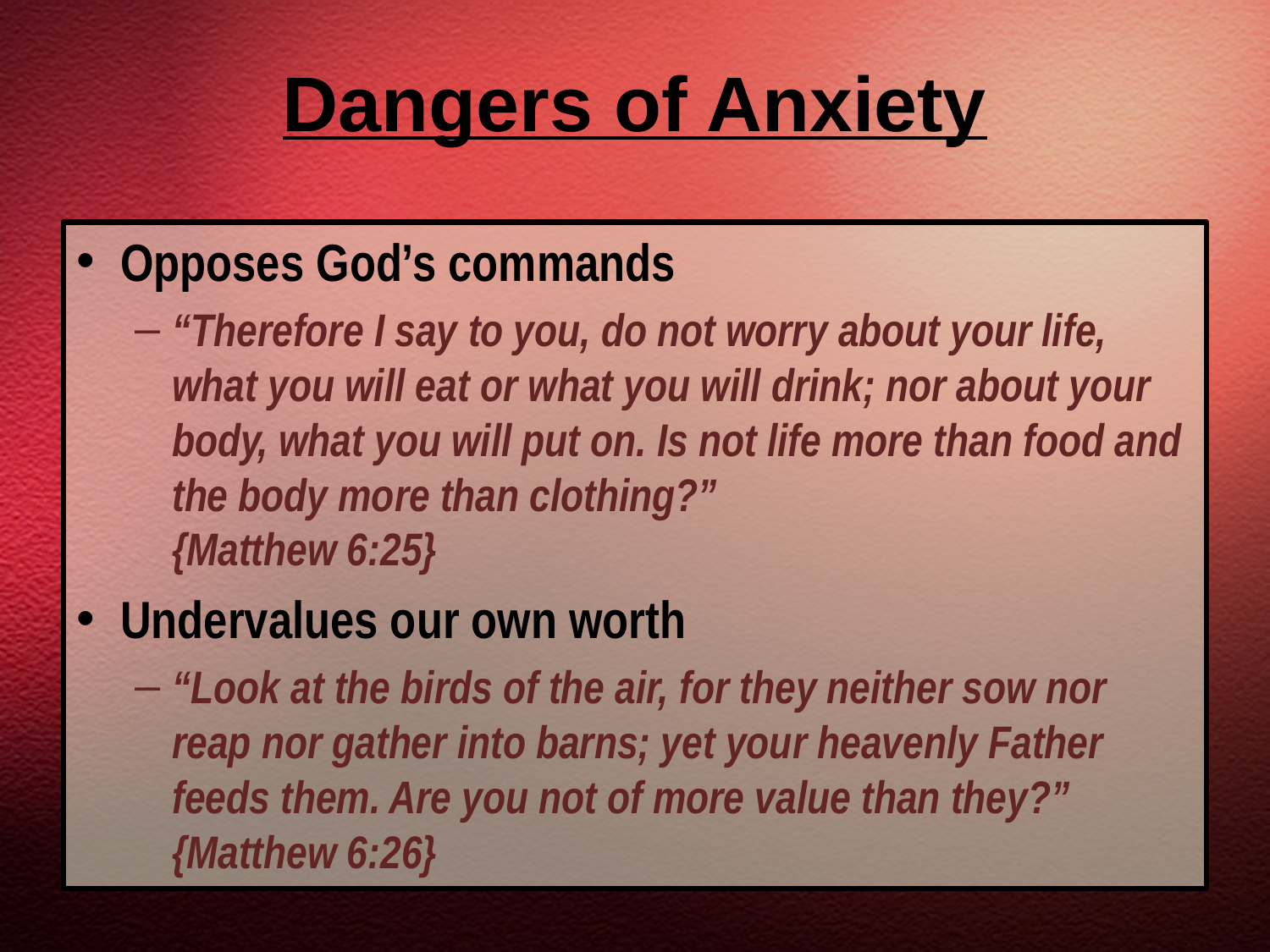

# Dangers of Anxiety
Opposes God’s commands
“Therefore I say to you, do not worry about your life, what you will eat or what you will drink; nor about your body, what you will put on. Is not life more than food and the body more than clothing?”
{Matthew 6:25}
Undervalues our own worth
“Look at the birds of the air, for they neither sow nor reap nor gather into barns; yet your heavenly Father feeds them. Are you not of more value than they?” {Matthew 6:26}